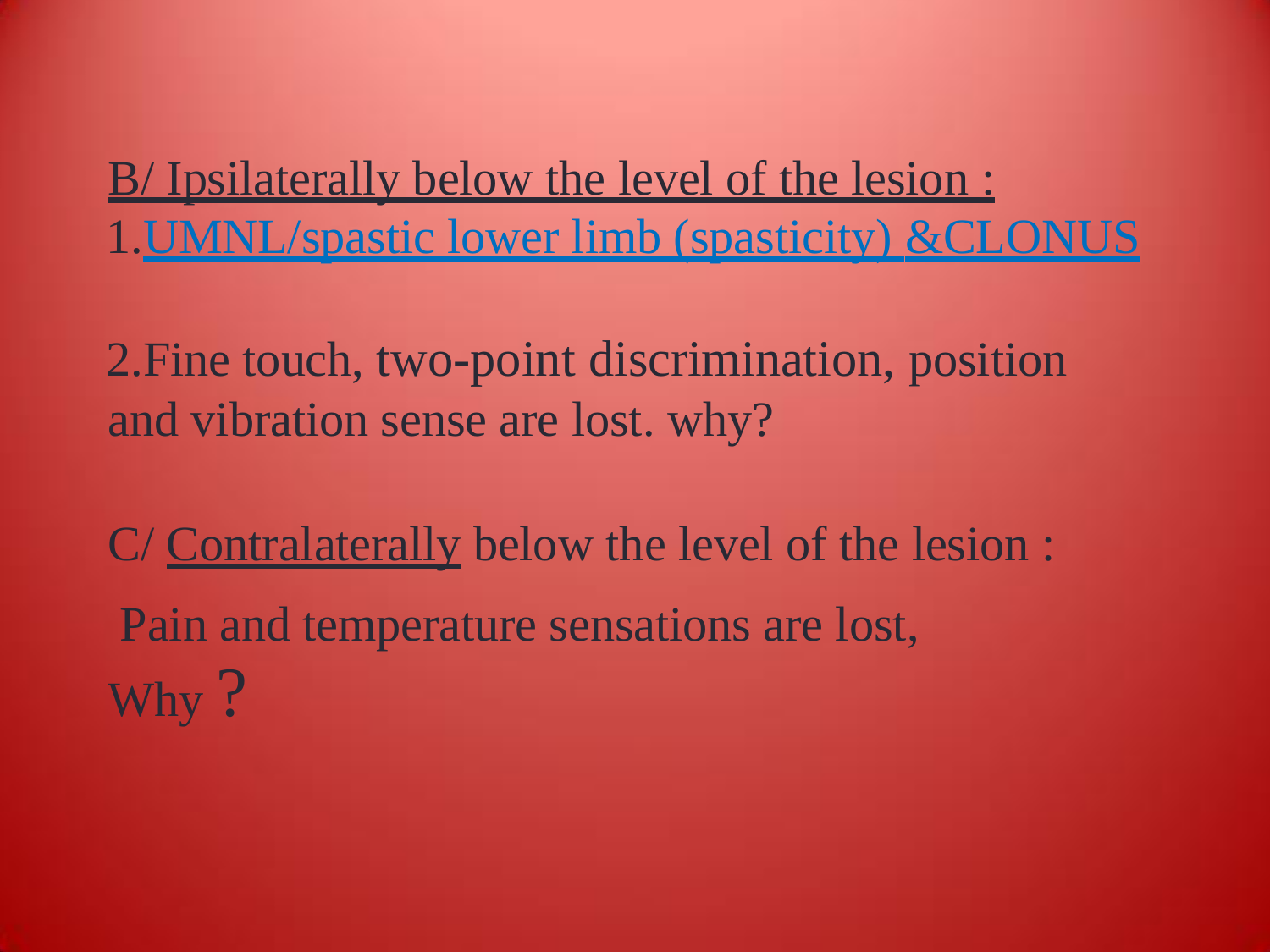

B/ Ipsilaterally below the level of the lesion :
UMNL/spastic lower limb (spasticity) &CLONUS

Fine touch, two-point discrimination, position  and vibration sense are lost. why?
C/ Contralaterally below the level of the lesion :  Pain and temperature sensations are lost, Why ?